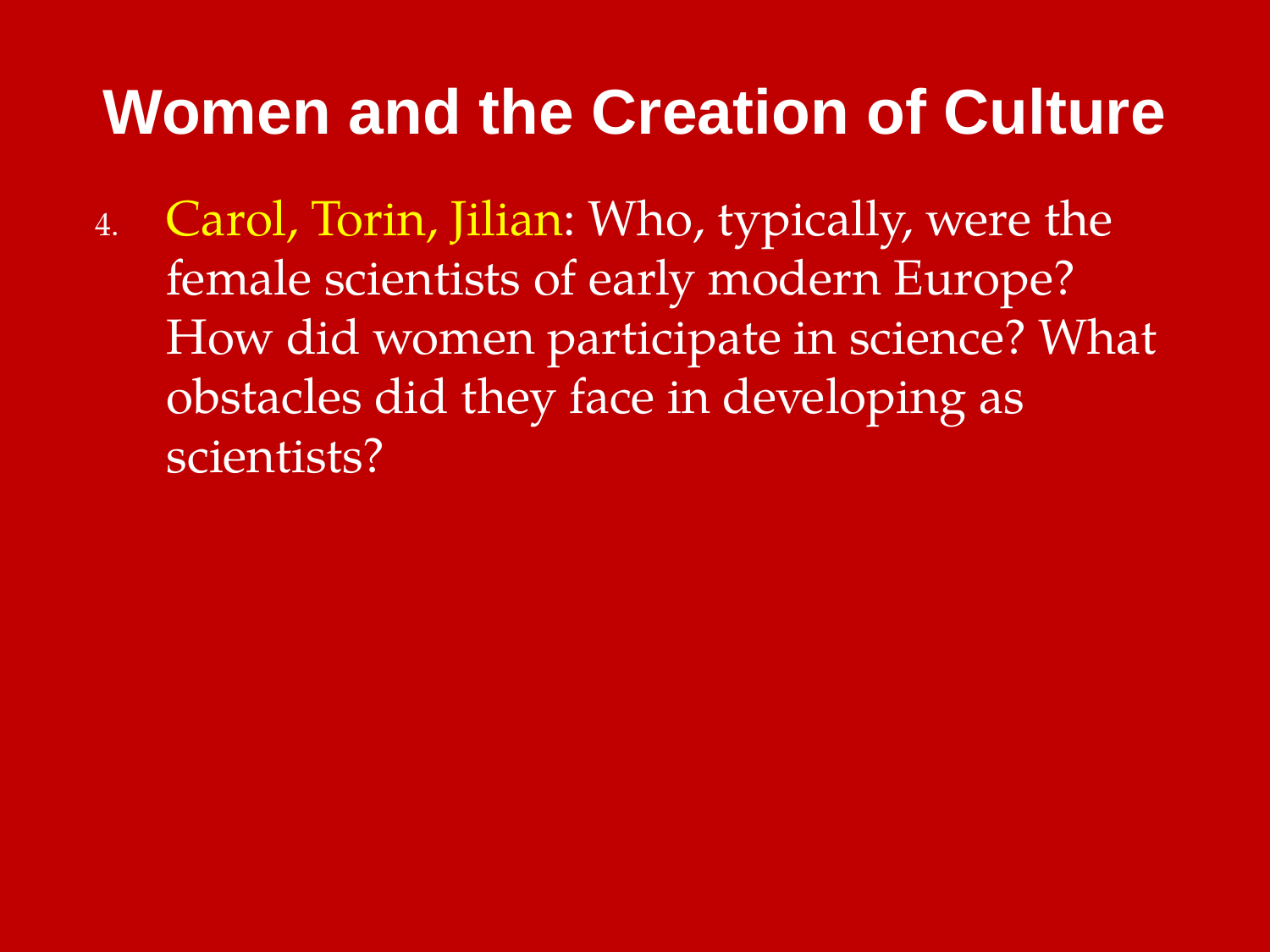

# Women and the Creation of Culture
Carol, Torin, Jilian: Who, typically, were the female scientists of early modern Europe? How did women participate in science? What obstacles did they face in developing as scientists?